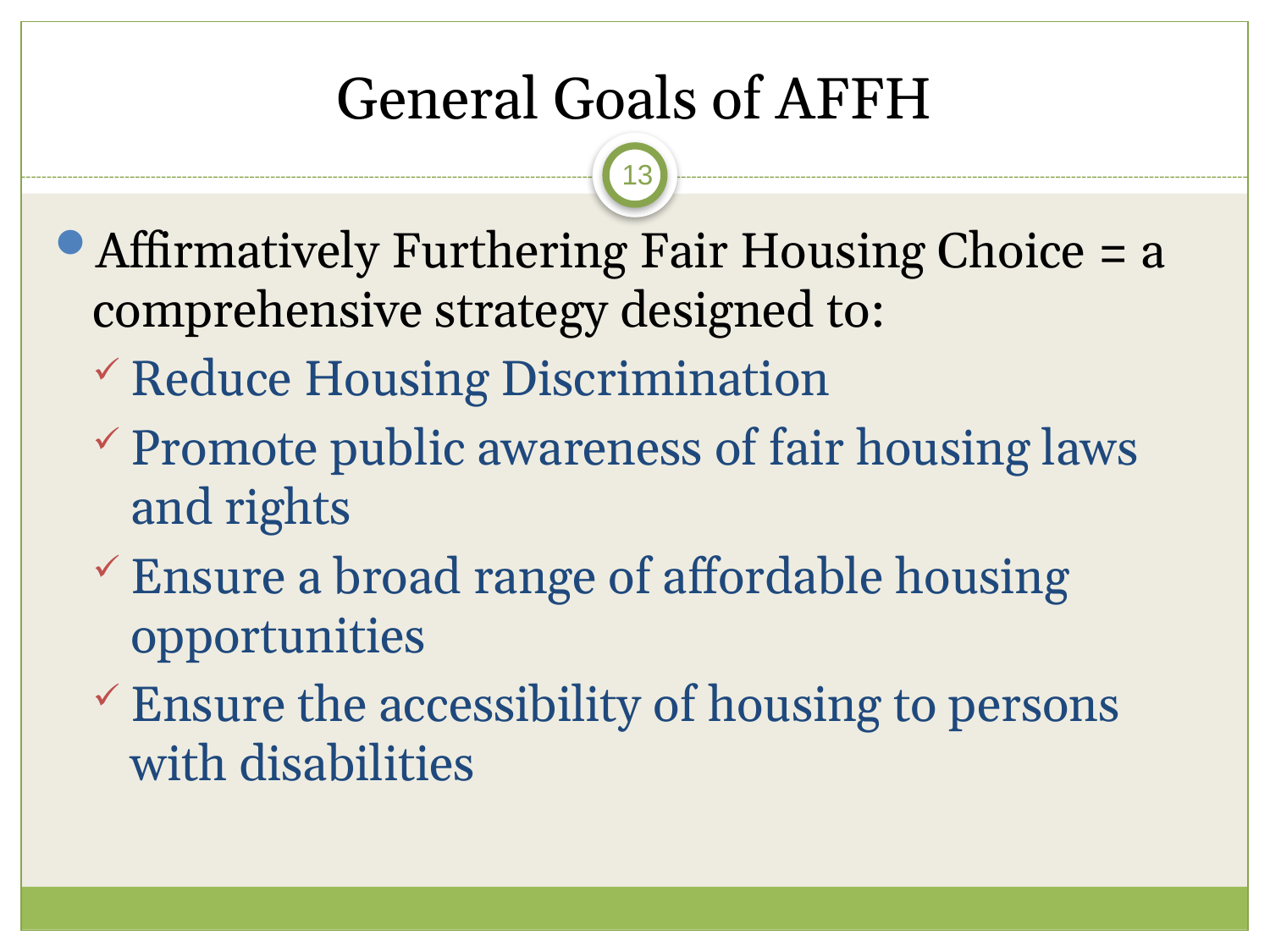

# General Goals of AFFH
13
Affirmatively Furthering Fair Housing Choice = a comprehensive strategy designed to:
Reduce Housing Discrimination
Promote public awareness of fair housing laws and rights
Ensure a broad range of affordable housing opportunities
Ensure the accessibility of housing to persons with disabilities